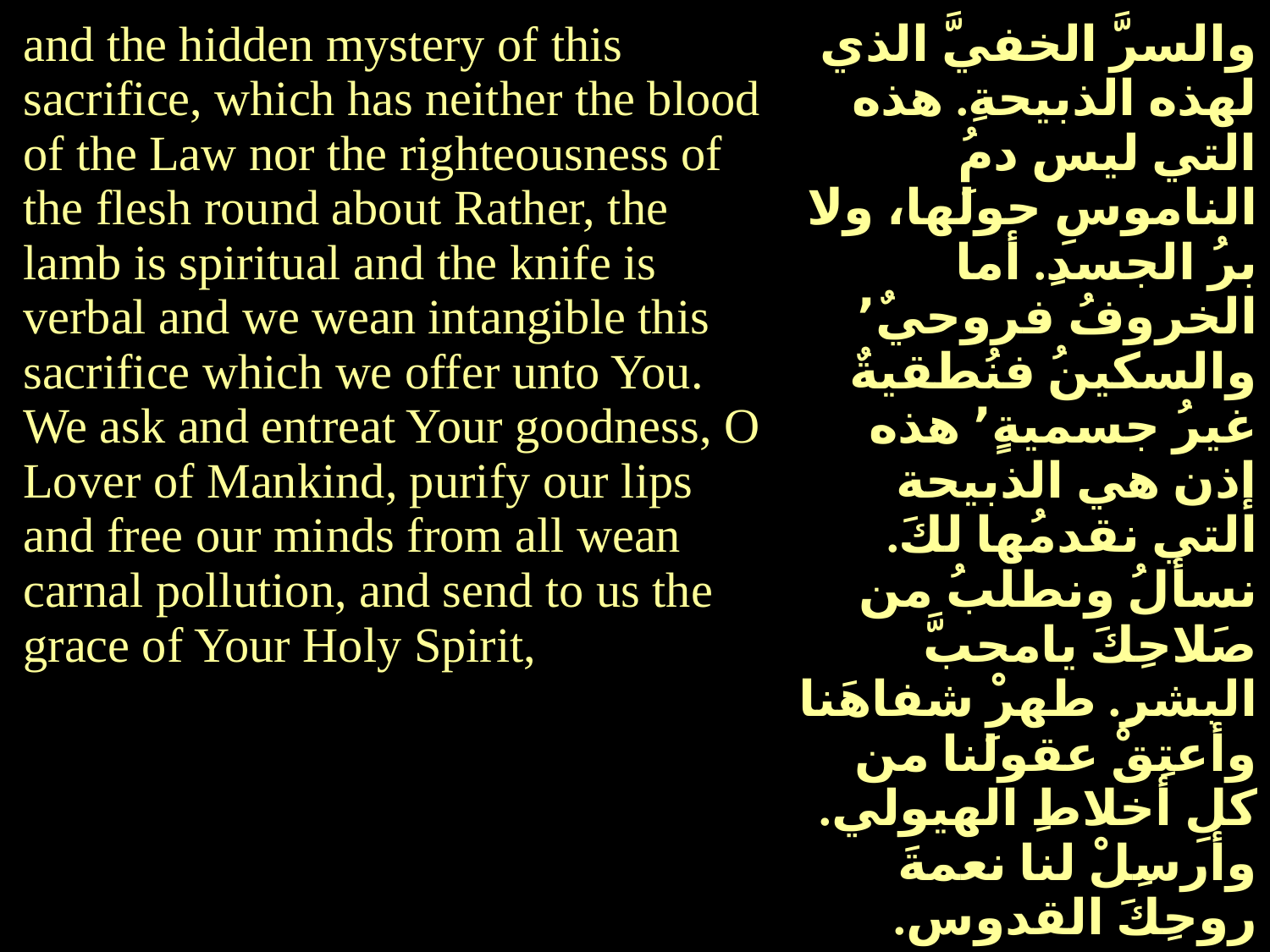

| and the hidden mystery of this sacrifice, which has neither the blood of the Law nor the righteousness of the flesh round about Rather, the lamb is spiritual and the knife is verbal and we wean intangible this sacrifice which we offer unto You. We ask and entreat Your goodness, O Lover of Mankind, purify our lips and free our minds from all wean carnal pollution, and send to us the grace of Your Holy Spirit, | والسرَّ الخفيَّ الذي لهذه الذبيحةِ. هذه التي ليس دمُ الناموسِ حولَها، ولا برُ الجسدِ. أما الخروفُ فروحيٌ٬ والسكينُ فنُطقيةٌ غيرُ جسميةٍ٬ هذه إذن هي الذبيحة التي نقدمُها لكَ. نسألُ ونطلبُ من صَلاحِكَ يامحبَّ البشرِ. طهرْ شفاهَنا وأعتِقْ عقولَنا من كلِ أخلاطِ الهيولي. وأرسِلْ لنا نعمةَ روحِكَ القدوس. |
| --- | --- |